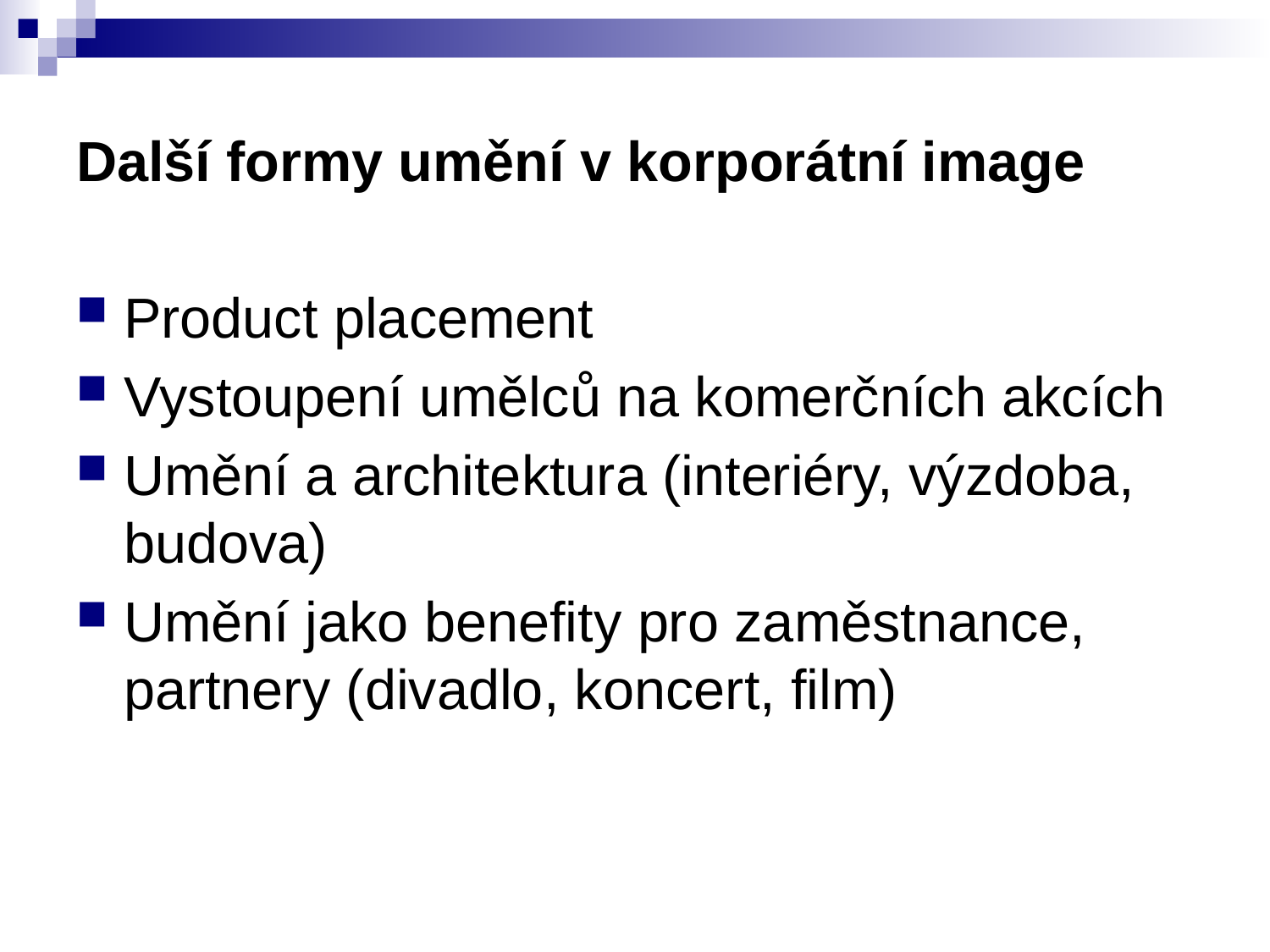

# Další formy umění v korporátní image
Product placement
Vystoupení umělců na komerčních akcích
Umění a architektura (interiéry, výzdoba, budova)
Umění jako benefity pro zaměstnance, partnery (divadlo, koncert, film)